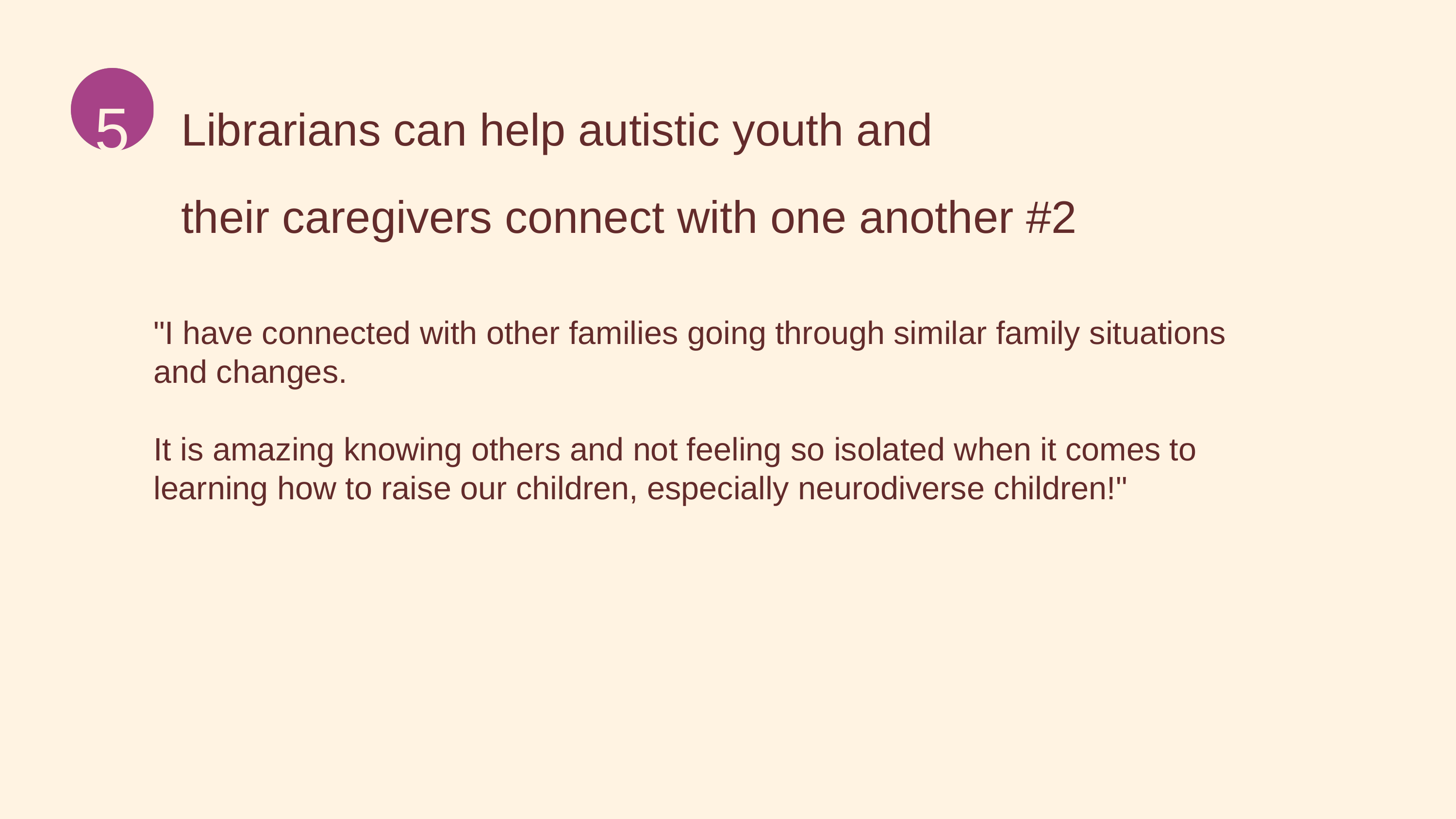

Librarians can help autistic youth and
their caregivers connect with one another #2

5
"I have connected with other families going through similar family situations and changes.

It is amazing knowing others and not feeling so isolated when it comes to learning how to raise our children, especially neurodiverse children!"